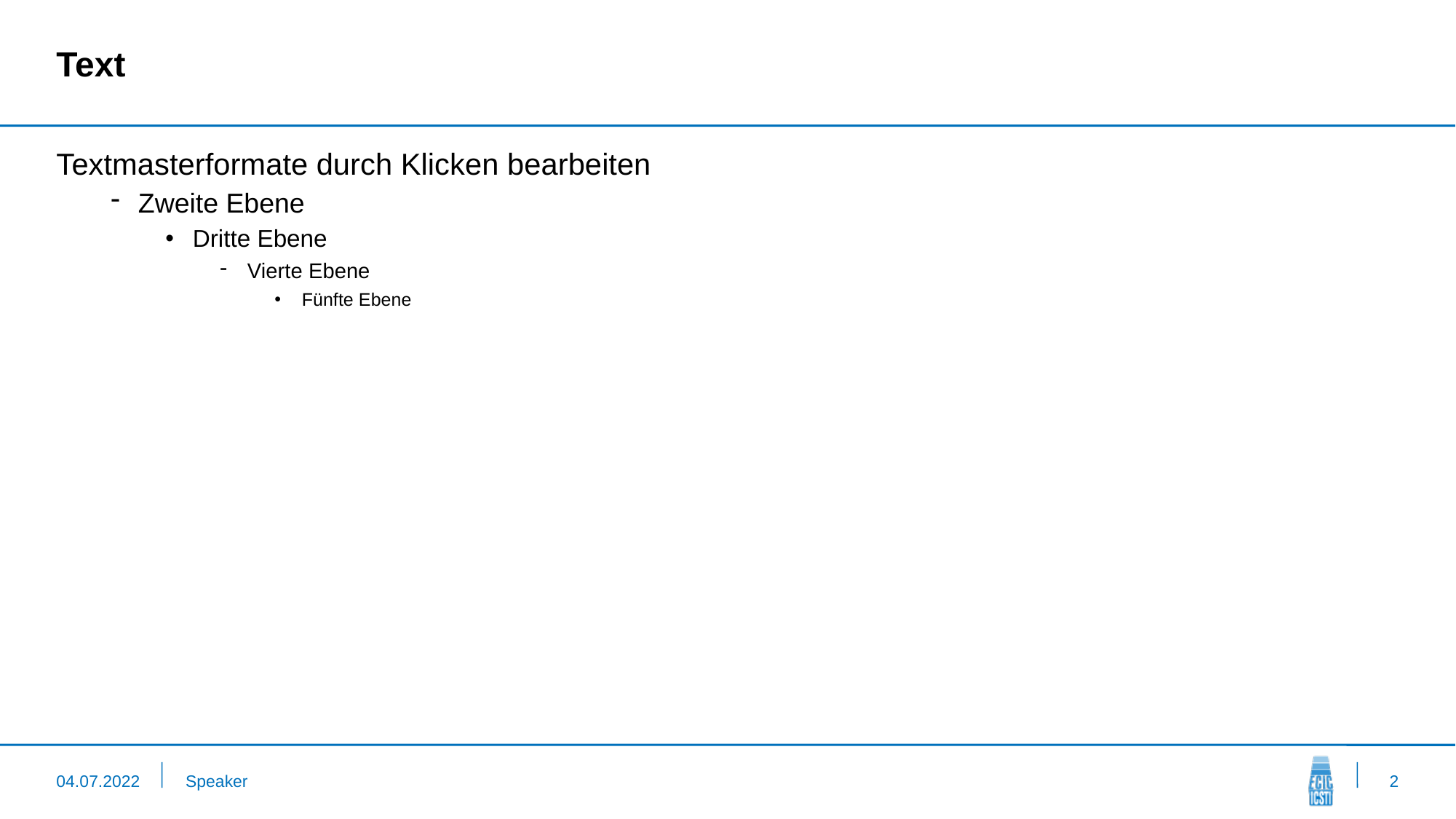

# Text
Textmasterformate durch Klicken bearbeiten
Zweite Ebene
Dritte Ebene
Vierte Ebene
Fünfte Ebene

04.07.2022
Speaker
2